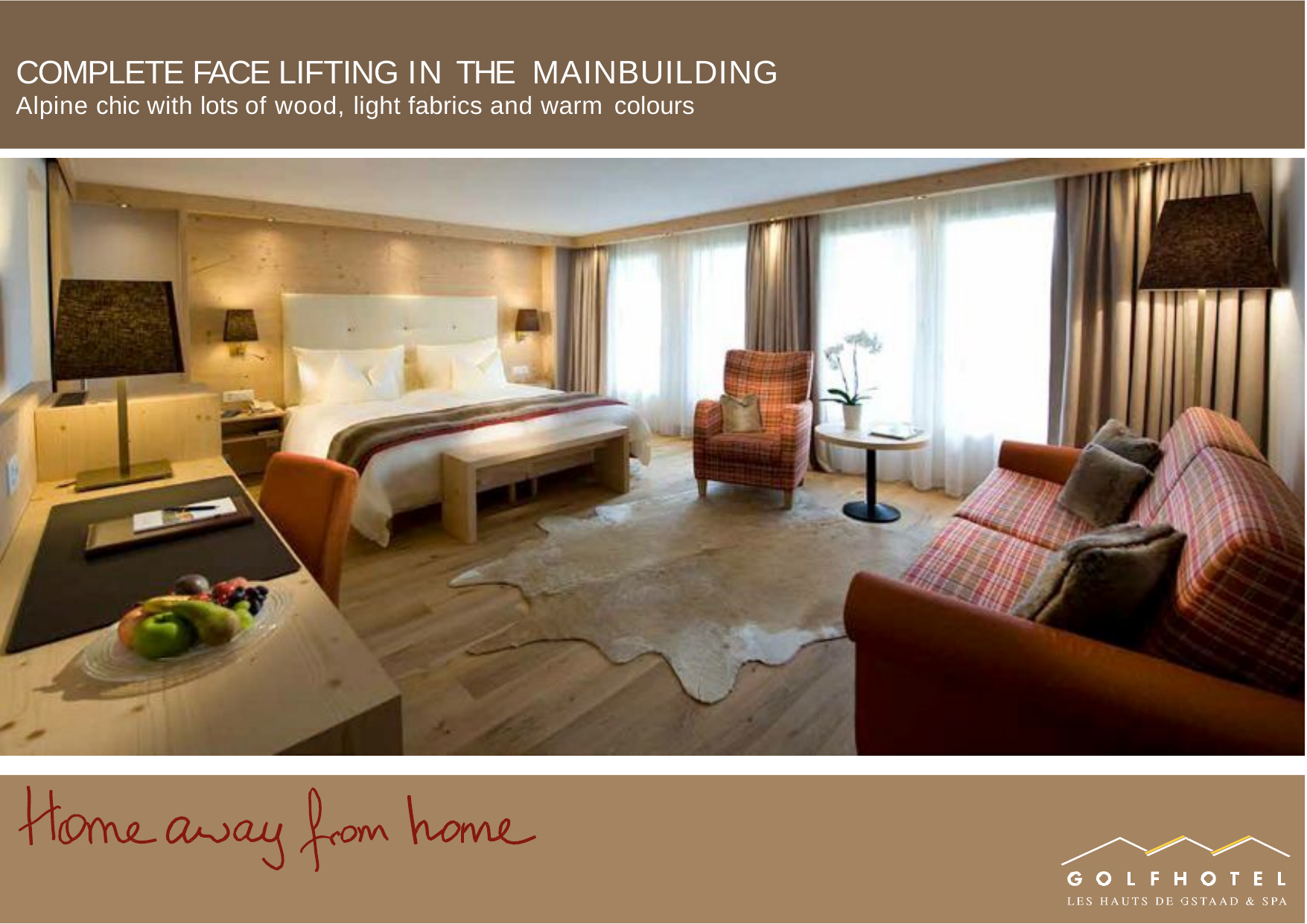

# COMPLETE FACE LIFTING IN THE  MAINBUILDING
Alpine chic with lots of wood, light fabrics and warm colours